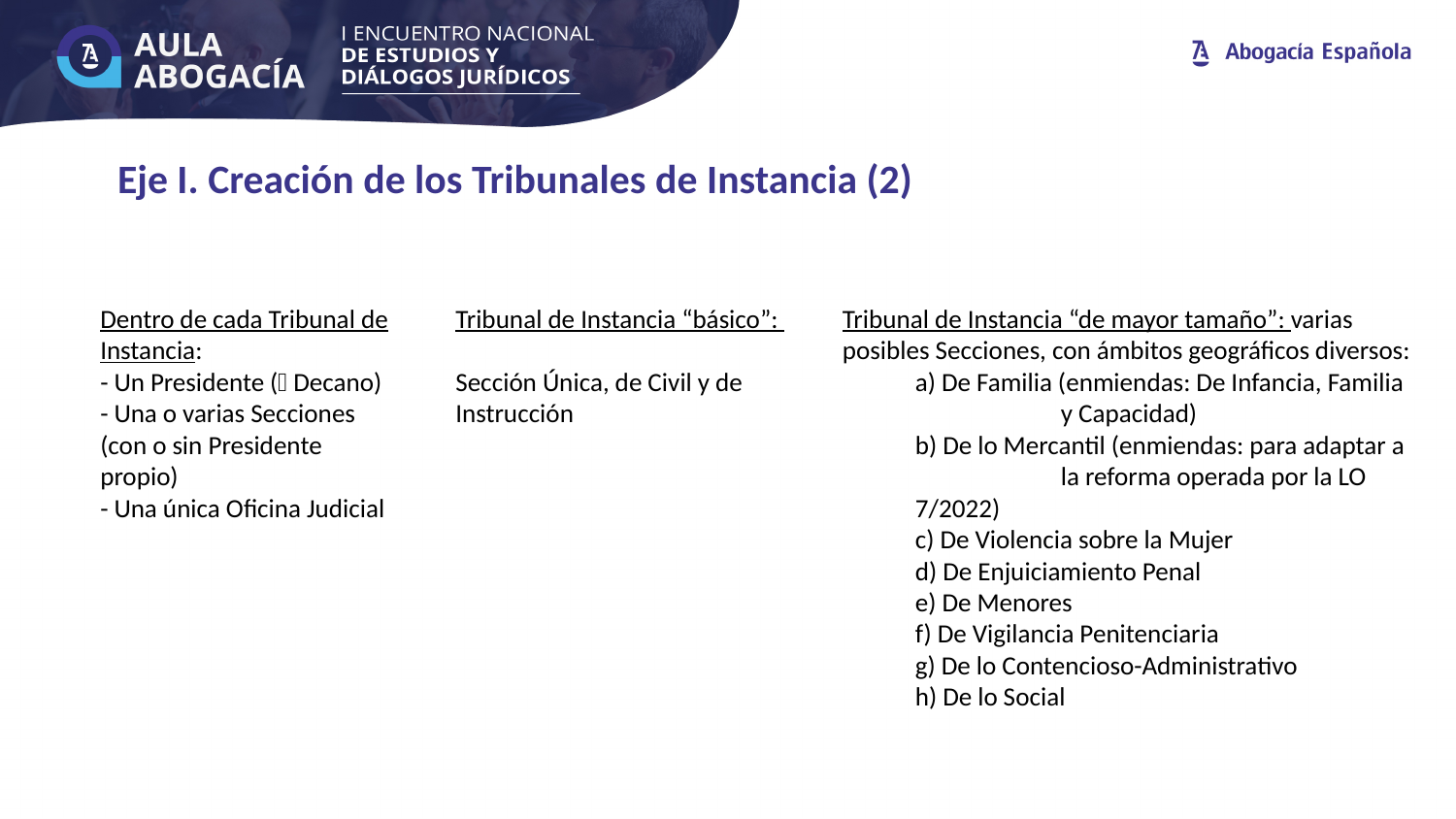

Eje I. Creación de los Tribunales de Instancia (2)
Dentro de cada Tribunal de Instancia:
- Un Presidente (≅ Decano)
- Una o varias Secciones (con o sin Presidente propio)
- Una única Oficina Judicial
Tribunal de Instancia “básico”:

Sección Única, de Civil y de Instrucción
Tribunal de Instancia “de mayor tamaño”: varias posibles Secciones, con ámbitos geográficos diversos:
a) De Familia (enmiendas: De Infancia, Familia     	y Capacidad)
b) De lo Mercantil (enmiendas: para adaptar a 	la reforma operada por la LO 7/2022)
c) De Violencia sobre la Mujer
d) De Enjuiciamiento Penal
e) De Menores
f) De Vigilancia Penitenciaria
g) De lo Contencioso-Administrativo
h) De lo Social